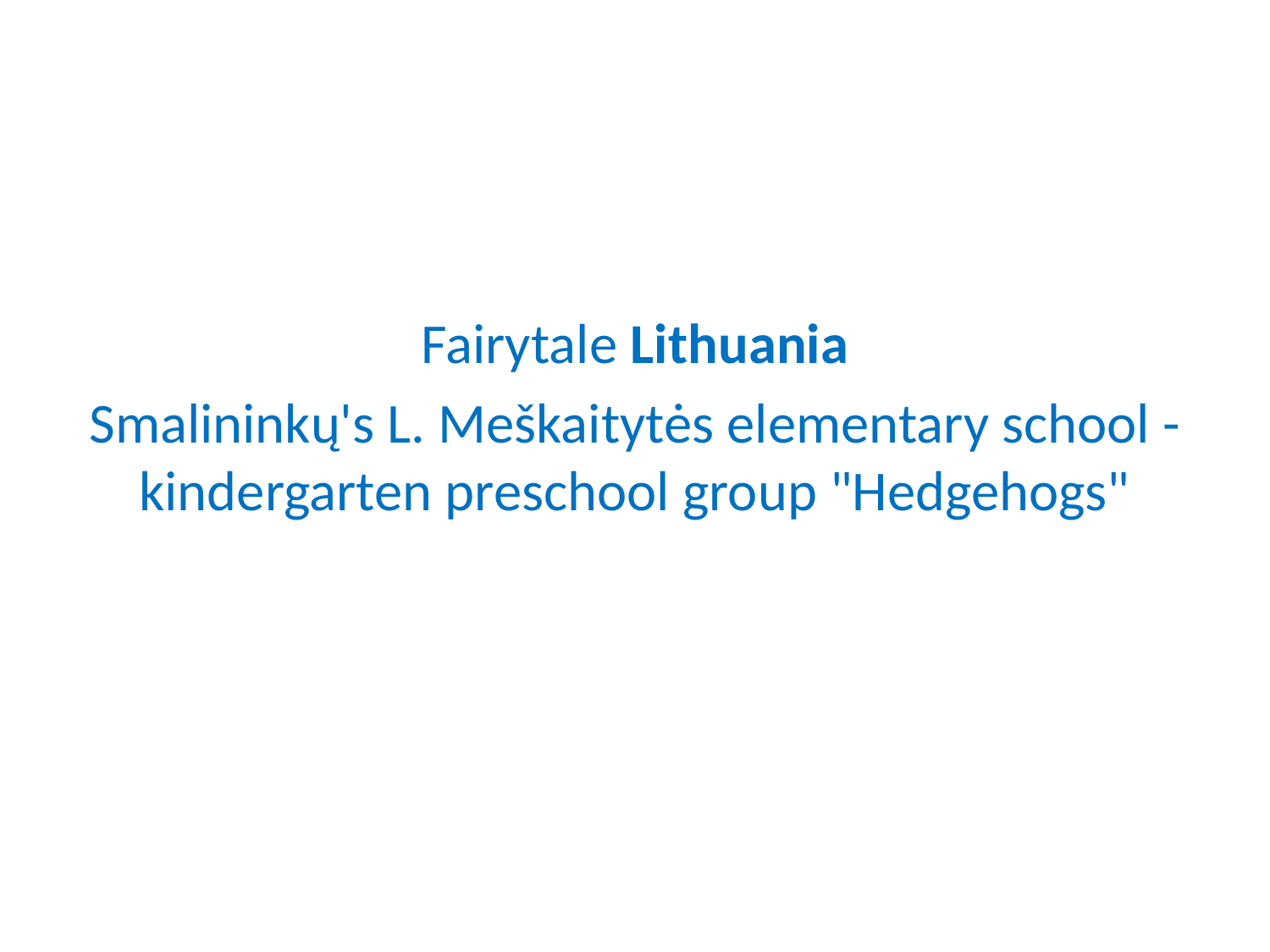

#

Fairytale Lithuania
Smalininkų's L. Meškaitytės elementary school - kindergarten preschool group "Hedgehogs"